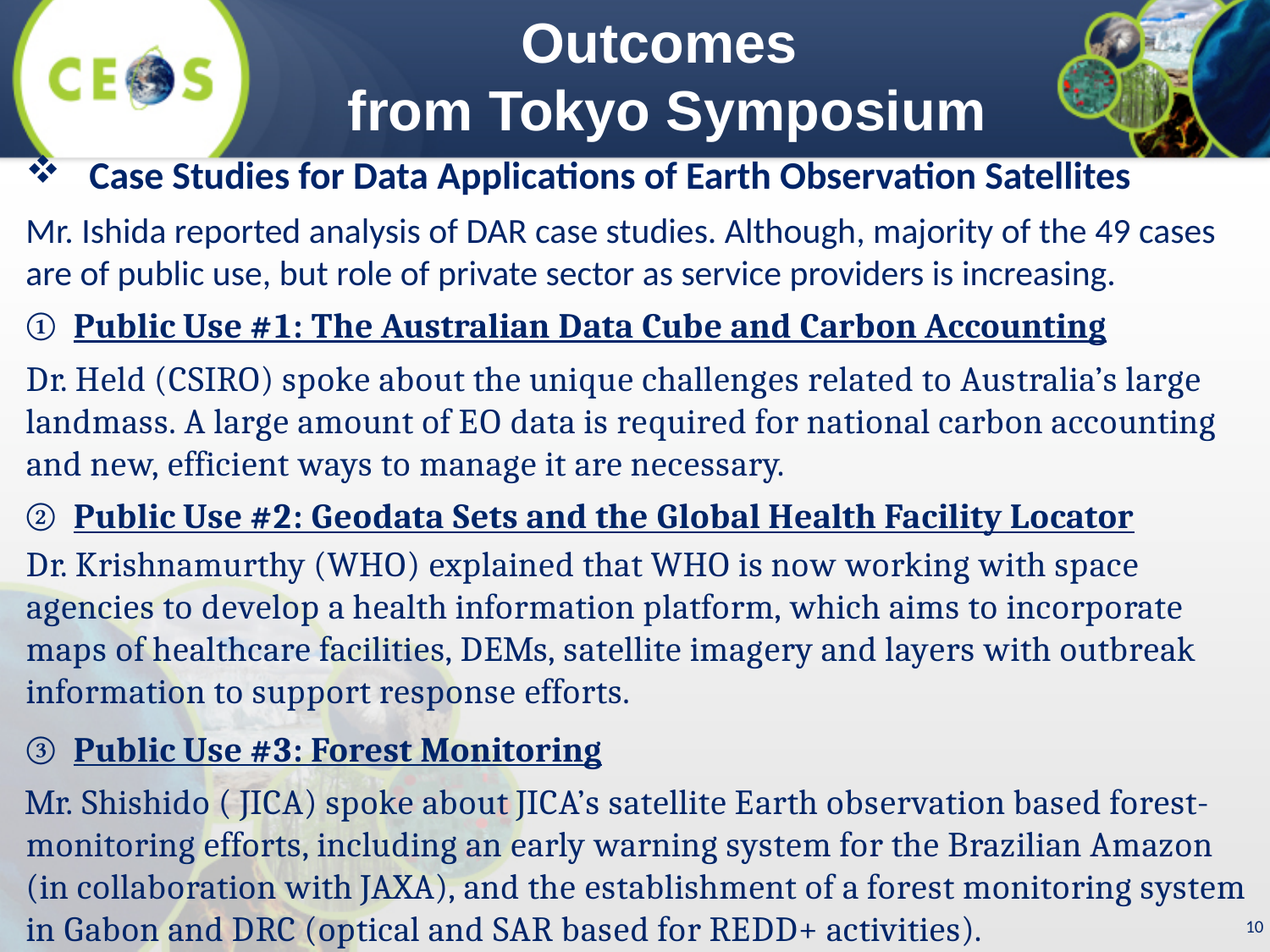

Outcomes
from Tokyo Symposium
Case Studies for Data Applications of Earth Observation Satellites
Mr. Ishida reported analysis of DAR case studies. Although, majority of the 49 cases are of public use, but role of private sector as service providers is increasing.
Public Use #1: The Australian Data Cube and Carbon Accounting
Dr. Held (CSIRO) spoke about the unique challenges related to Australia’s large landmass. A large amount of EO data is required for national carbon accounting and new, efficient ways to manage it are necessary.
Public Use #2: Geodata Sets and the Global Health Facility Locator
Dr. Krishnamurthy (WHO) explained that WHO is now working with space agencies to develop a health information platform, which aims to incorporate maps of healthcare facilities, DEMs, satellite imagery and layers with outbreak information to support response efforts.
Public Use #3: Forest Monitoring
Mr. Shishido ( JICA) spoke about JICA’s satellite Earth observation based forest-monitoring efforts, including an early warning system for the Brazilian Amazon (in collaboration with JAXA), and the establishment of a forest monitoring system in Gabon and DRC (optical and SAR based for REDD+ activities).
10